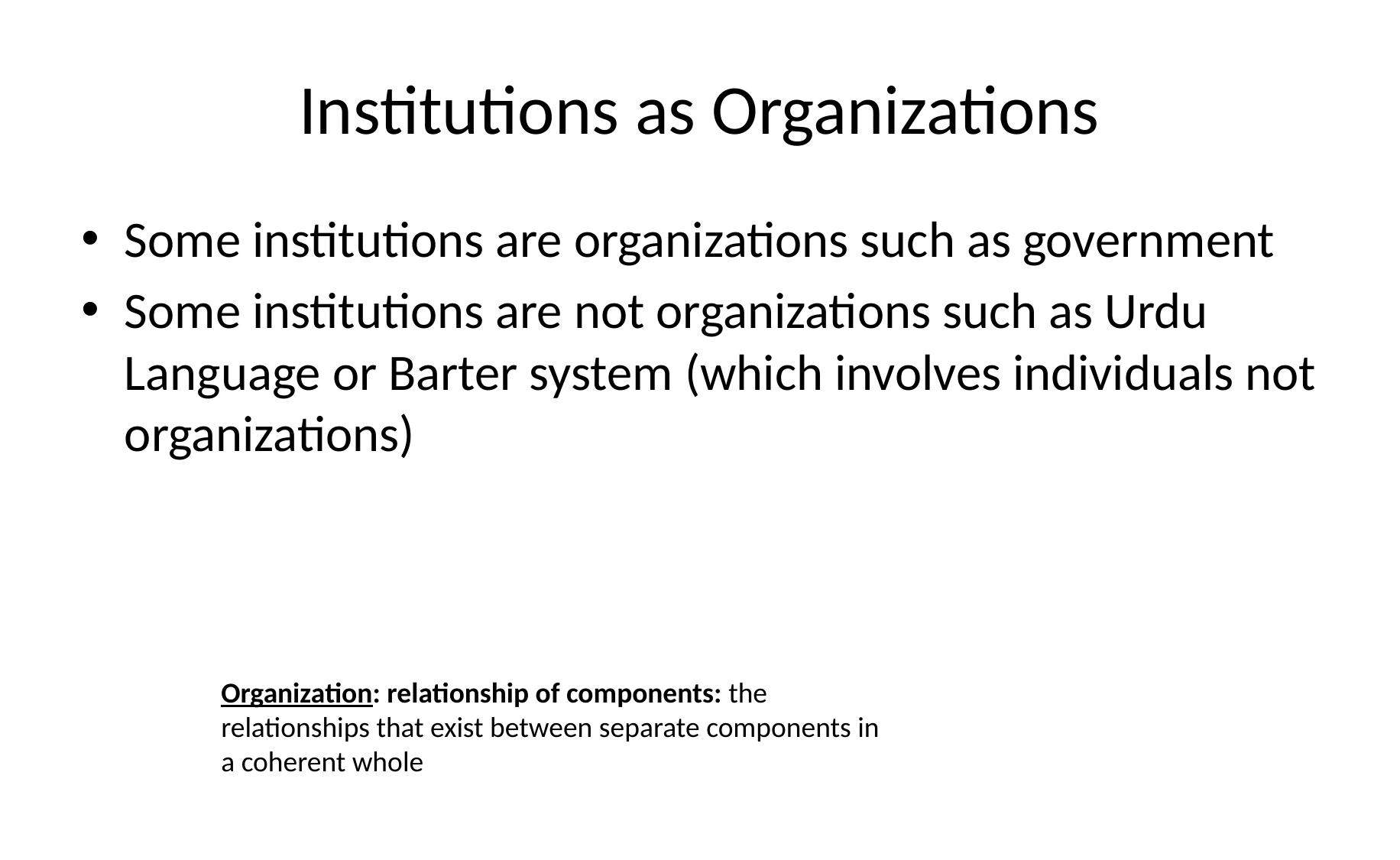

# Institutions as Organizations
Some institutions are organizations such as government
Some institutions are not organizations such as Urdu Language or Barter system (which involves individuals not organizations)
Organization: relationship of components: the relationships that exist between separate components in a coherent whole